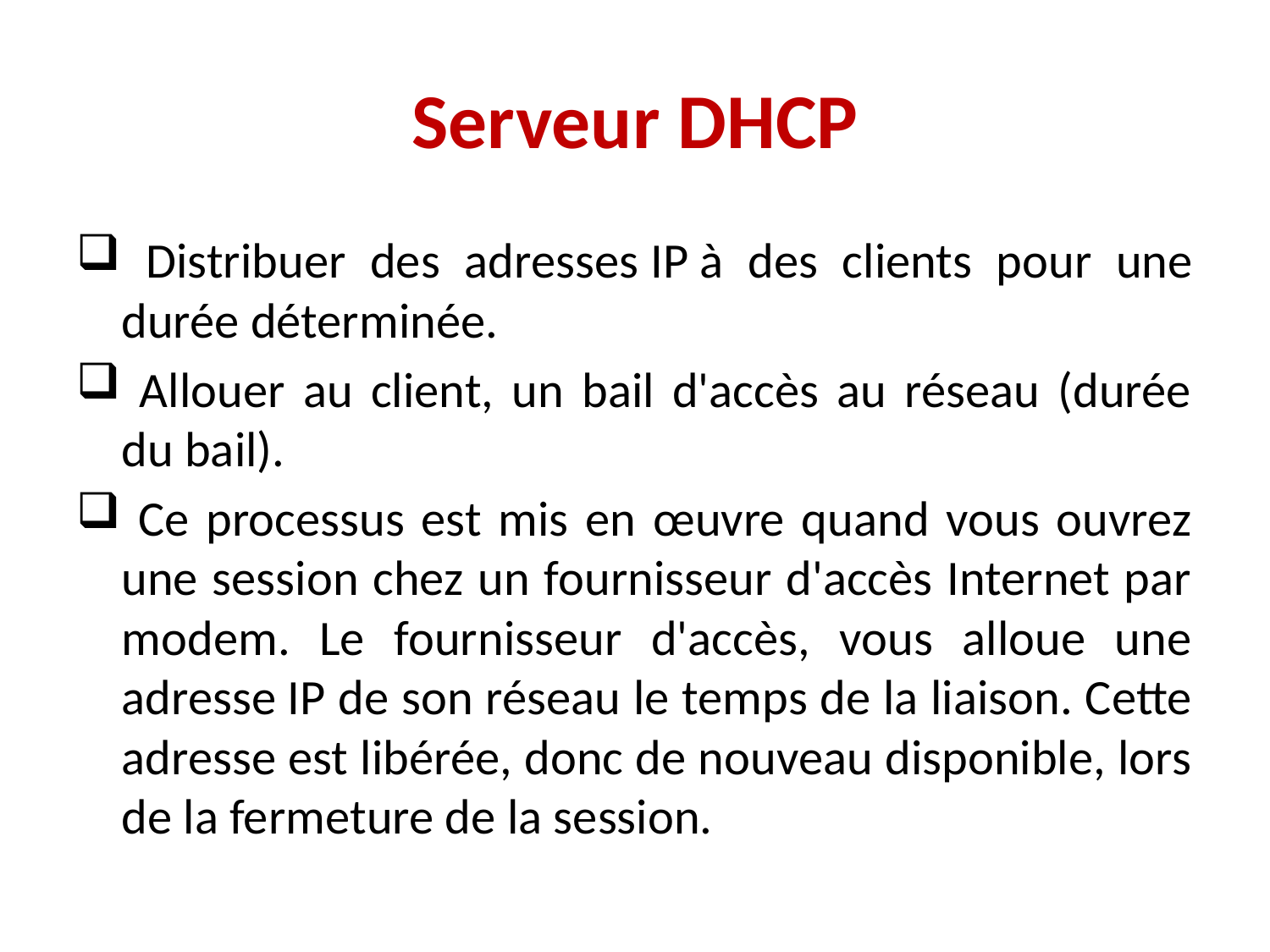

# Serveur DHCP
 Distribuer des adresses IP à des clients pour une durée déterminée.
 Allouer au client, un bail d'accès au réseau (durée du bail).
 Ce processus est mis en œuvre quand vous ouvrez une session chez un fournisseur d'accès Internet par modem. Le fournisseur d'accès, vous alloue une adresse IP de son réseau le temps de la liaison. Cette adresse est libérée, donc de nouveau disponible, lors de la fermeture de la session.